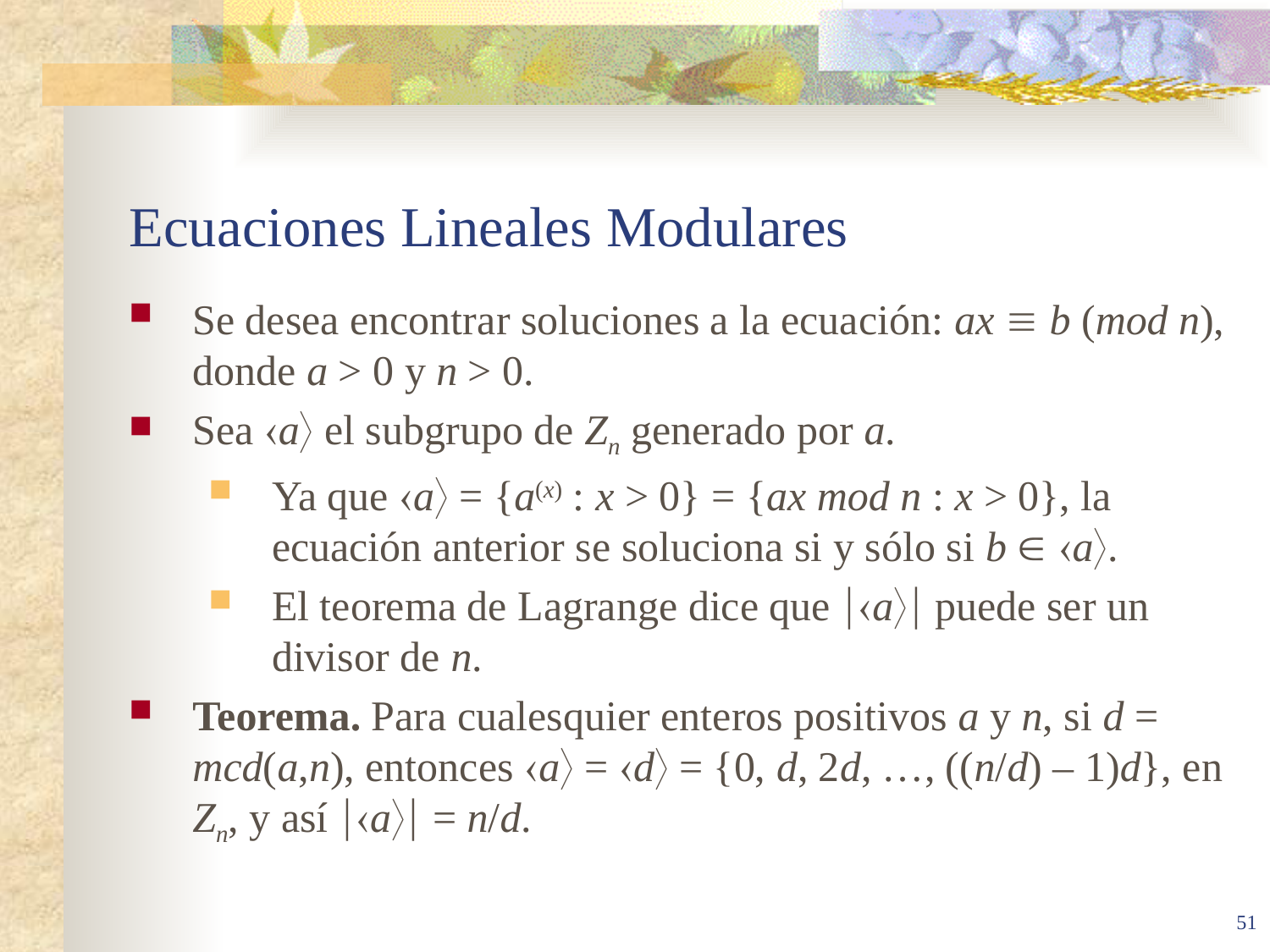

# Ecuaciones Lineales Modulares
Se desea encontrar soluciones a la ecuación: ax ≡ b (mod n), donde a > 0 y n > 0.
Sea 〈a〉 el subgrupo de Zn generado por a.
Ya que 〈a〉 = {a(x) : x > 0} = {ax mod n : x > 0}, la ecuación anterior se soluciona si y sólo si b ∈ 〈a〉.
El teorema de Lagrange dice que |〈a〉| puede ser un divisor de n.
Teorema. Para cualesquier enteros positivos a y n, si d = mcd(a,n), entonces 〈a〉 = 〈d〉 = {0, d, 2d, …, ((n/d) – 1)d}, en Zn, y así |〈a〉| = n/d.
51